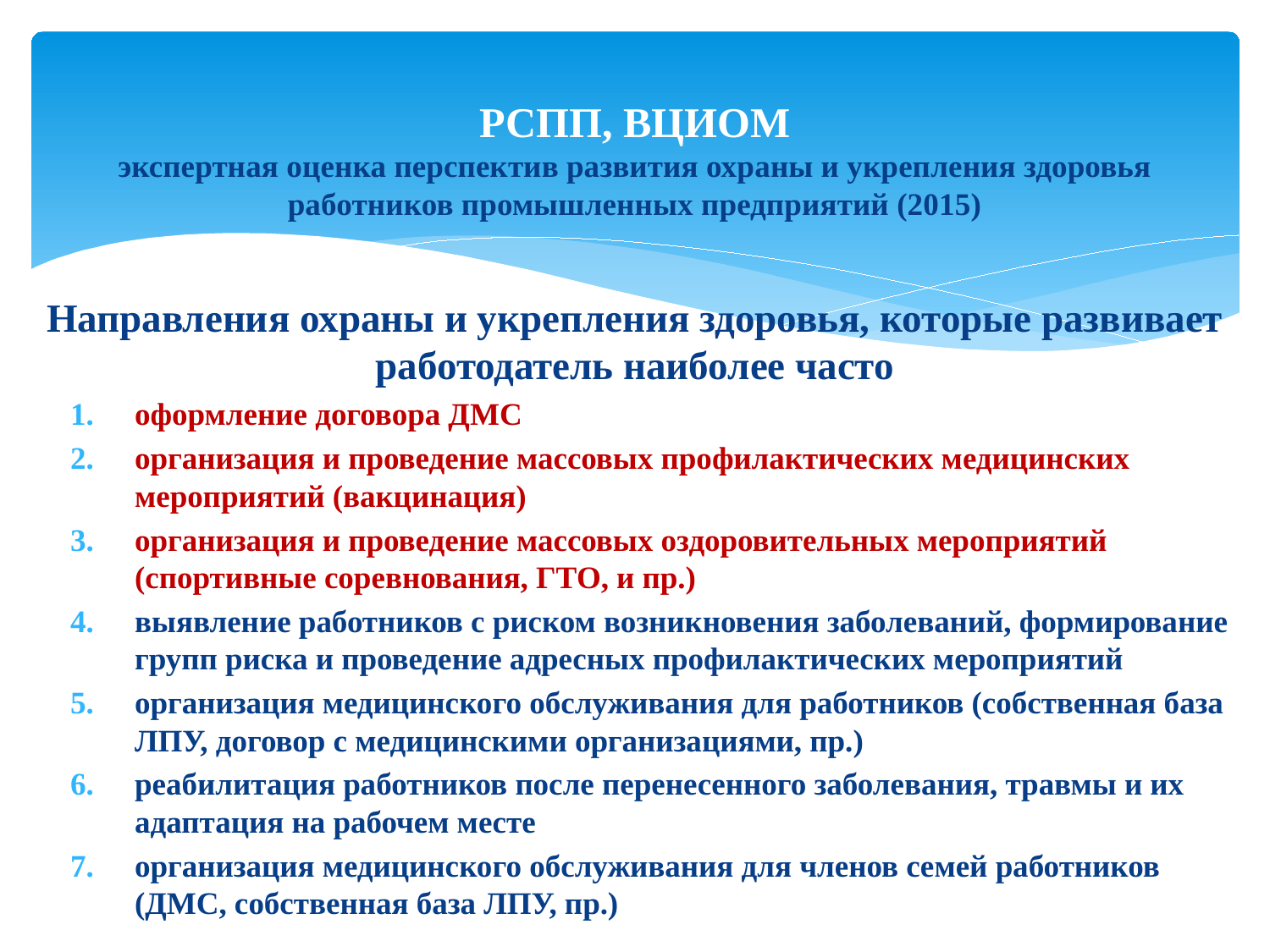

# РСПП, ВЦИОМ экспертная оценка перспектив развития охраны и укрепления здоровья работников промышленных предприятий (2015)
Направления охраны и укрепления здоровья, которые развивает работодатель наиболее часто
оформление договора ДМС
организация и проведение массовых профилактических медицинских мероприятий (вакцинация)
организация и проведение массовых оздоровительных мероприятий (спортивные соревнования, ГТО, и пр.)
выявление работников с риском возникновения заболеваний, формирование групп риска и проведение адресных профилактических мероприятий
организация медицинского обслуживания для работников (собственная база ЛПУ, договор с медицинскими организациями, пр.)
реабилитация работников после перенесенного заболевания, травмы и их адаптация на рабочем месте
организация медицинского обслуживания для членов семей работников (ДМС, собственная база ЛПУ, пр.)